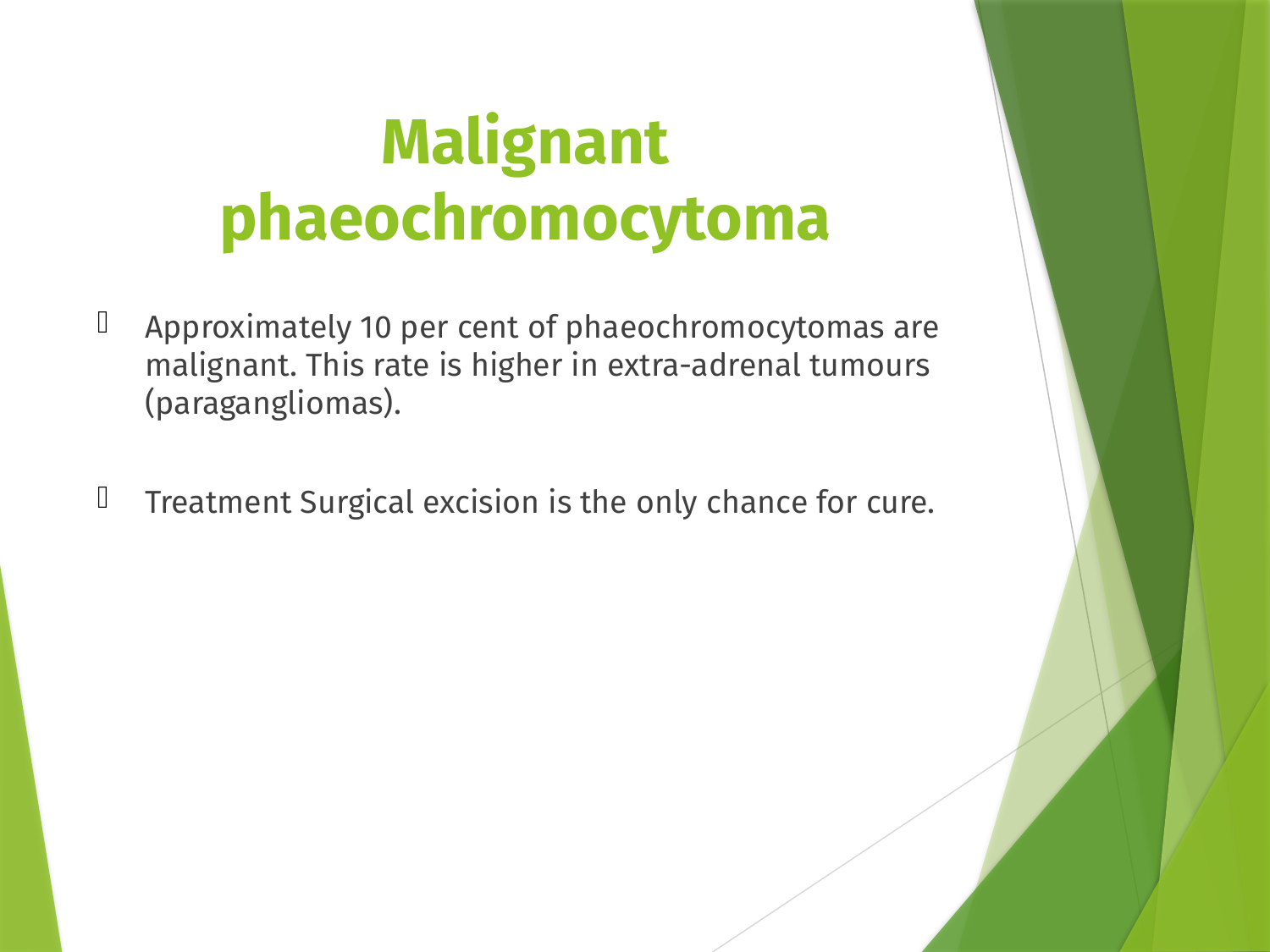

# Malignant phaeochromocytoma
Approximately 10 per cent of phaeochromocytomas are malignant. This rate is higher in extra-adrenal tumours (paragangliomas).

Treatment Surgical excision is the only chance for cure.